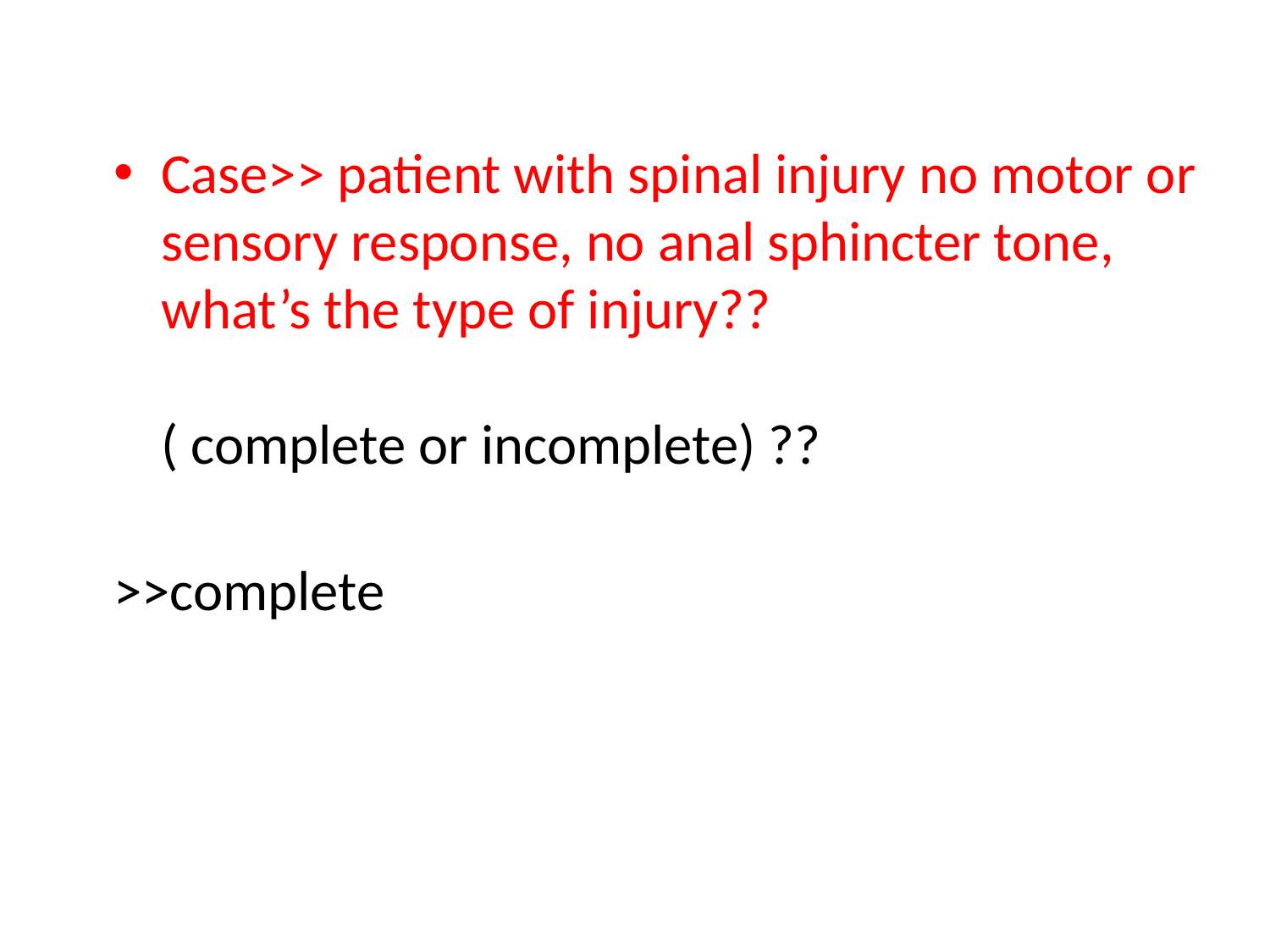

Case>> patient with spinal injury no motor or sensory response, no anal sphincter tone, what’s the type of injury??
( complete or incomplete) ??
>>complete